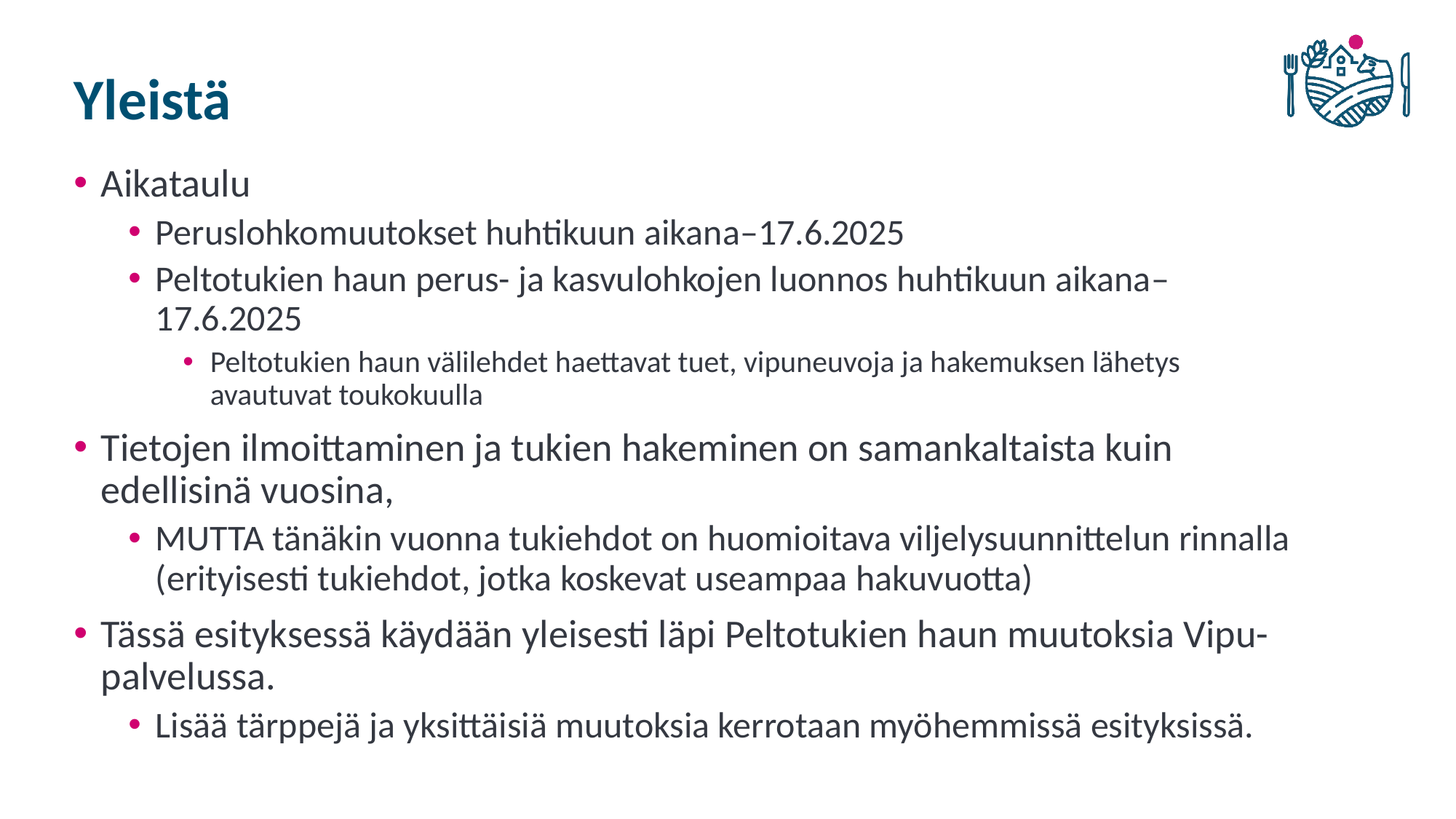

# Yleistä
Aikataulu
Peruslohkomuutokset huhtikuun aikana–17.6.2025
Peltotukien haun perus- ja kasvulohkojen luonnos huhtikuun aikana– 17.6.2025
Peltotukien haun välilehdet haettavat tuet, vipuneuvoja ja hakemuksen lähetys avautuvat toukokuulla
Tietojen ilmoittaminen ja tukien hakeminen on samankaltaista kuin edellisinä vuosina,
MUTTA tänäkin vuonna tukiehdot on huomioitava viljelysuunnittelun rinnalla (erityisesti tukiehdot, jotka koskevat useampaa hakuvuotta)
Tässä esityksessä käydään yleisesti läpi Peltotukien haun muutoksia Vipu-palvelussa.
Lisää tärppejä ja yksittäisiä muutoksia kerrotaan myöhemmissä esityksissä.